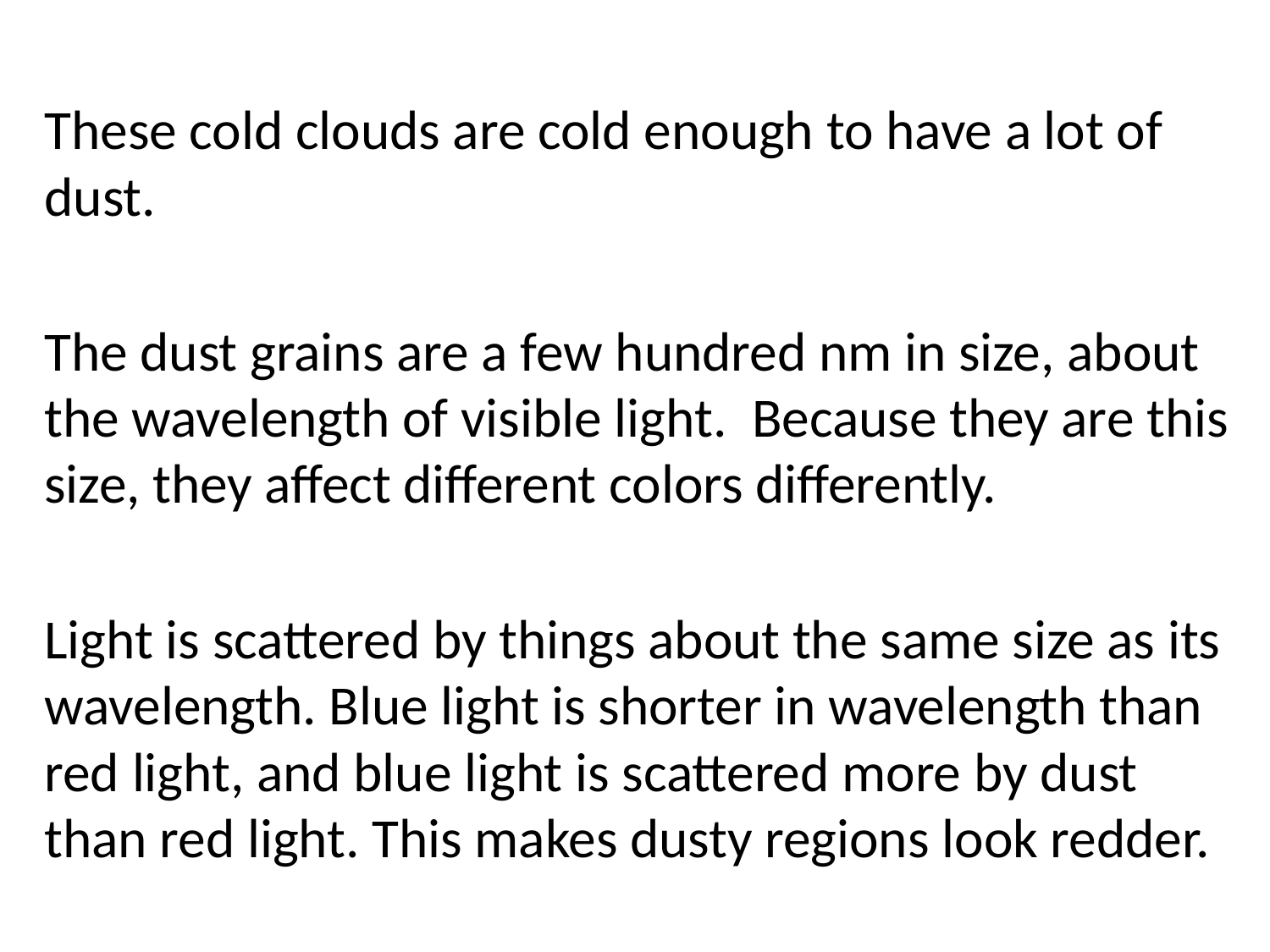

These cold clouds are cold enough to have a lot of dust.

The dust grains are a few hundred nm in size, about the wavelength of visible light.  Because they are this size, they affect different colors differently.

Light is scattered by things about the same size as its wavelength. Blue light is shorter in wavelength than red light, and blue light is scattered more by dust than red light. This makes dusty regions look redder.